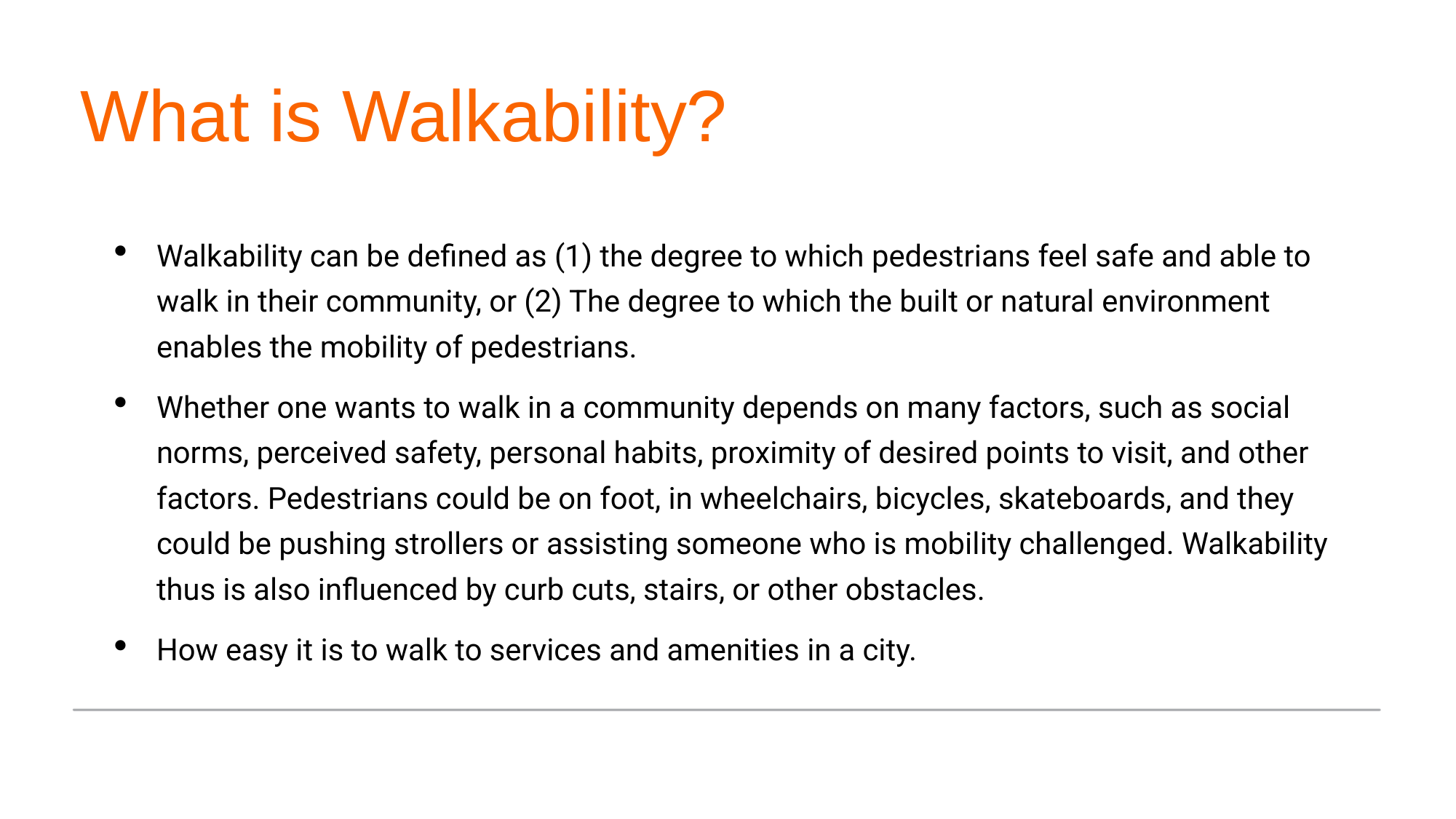

# What is Walkability?
Walkability can be defined as (1) the degree to which pedestrians feel safe and able to walk in their community, or (2) The degree to which the built or natural environment enables the mobility of pedestrians.
Whether one wants to walk in a community depends on many factors, such as social norms, perceived safety, personal habits, proximity of desired points to visit, and other factors. Pedestrians could be on foot, in wheelchairs, bicycles, skateboards, and they could be pushing strollers or assisting someone who is mobility challenged. Walkability thus is also influenced by curb cuts, stairs, or other obstacles.
How easy it is to walk to services and amenities in a city.